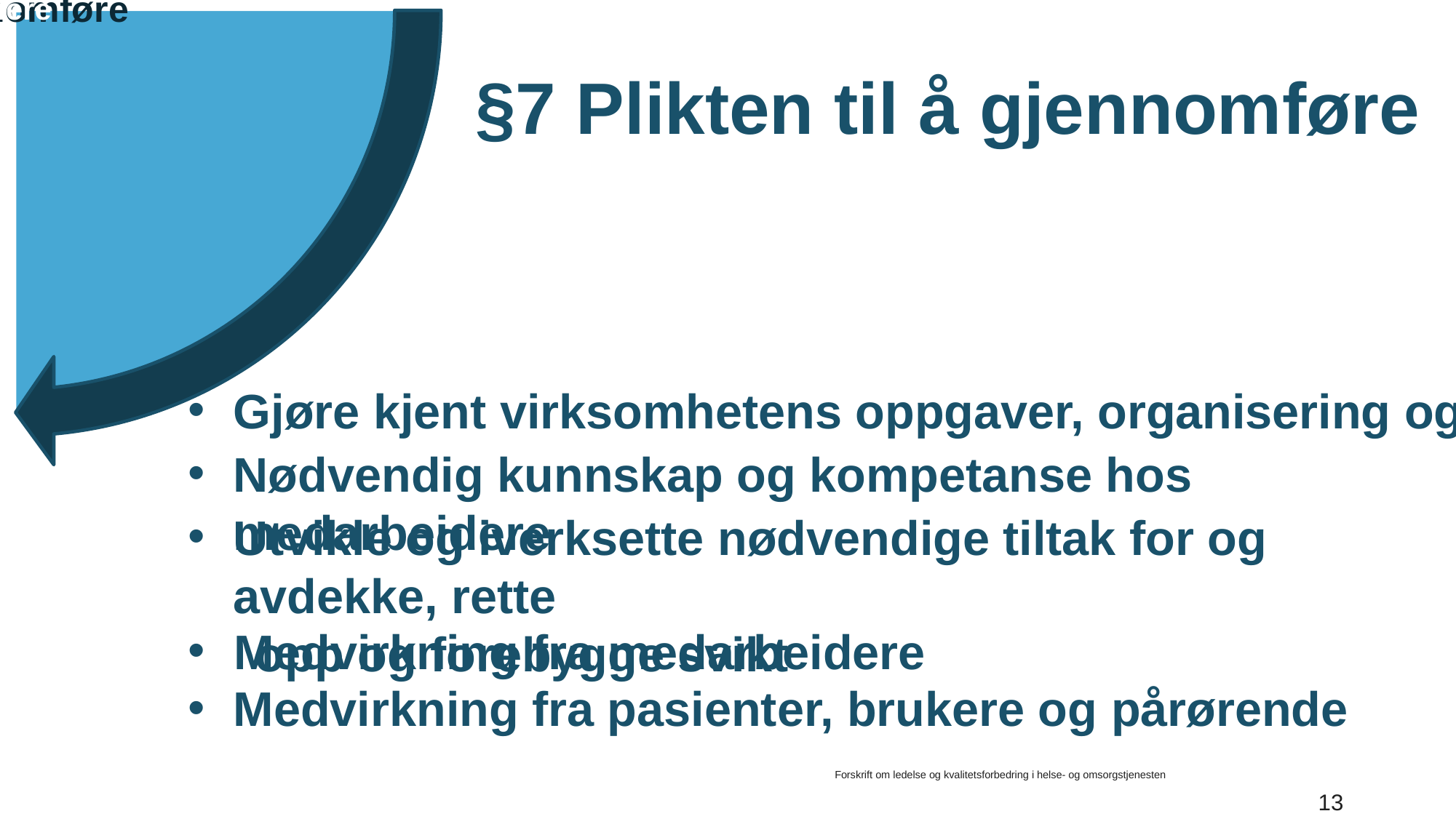

Planlegge
Gjennomføre
Evaluere
Korrigere
# §7 Plikten til å gjennomføre
Gjøre kjent virksomhetens oppgaver, organisering og planer
Nødvendig kunnskap og kompetanse hos medarbeidere
Utvikle og iverksette nødvendige tiltak for og avdekke, rette
     opp og forebygge svikt
Medvirkning fra medarbeidere
Medvirkning fra pasienter, brukere og pårørende
Forskrift om ledelse og kvalitetsforbedring i helse- og omsorgstjenesten
13